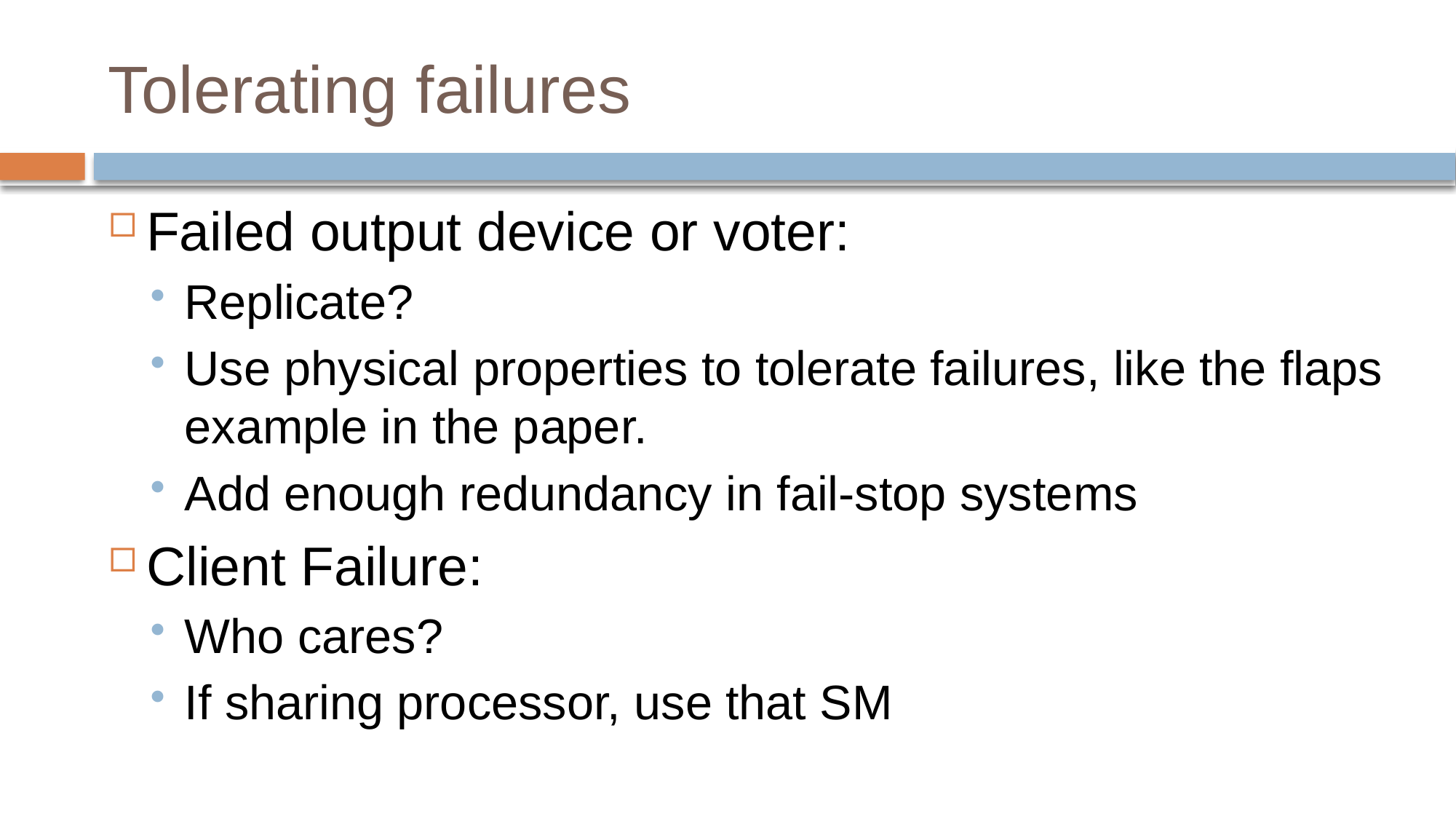

# Tolerating failures
Failed output device or voter:
Replicate?
Use physical properties to tolerate failures, like the flaps example in the paper.
Add enough redundancy in fail-stop systems
Client Failure:
Who cares?
If sharing processor, use that SM